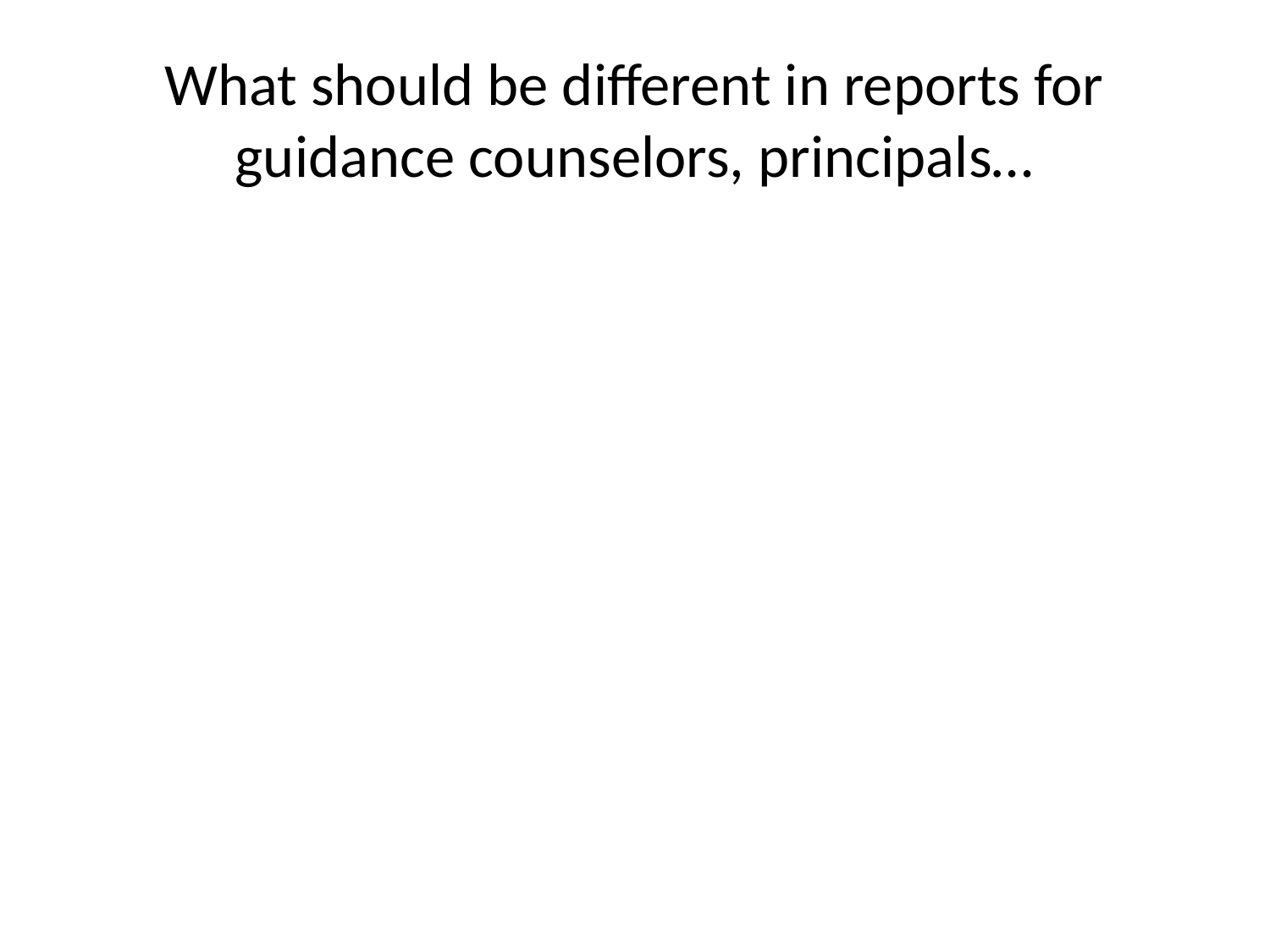

# What should be different in reports for guidance counselors, principals…